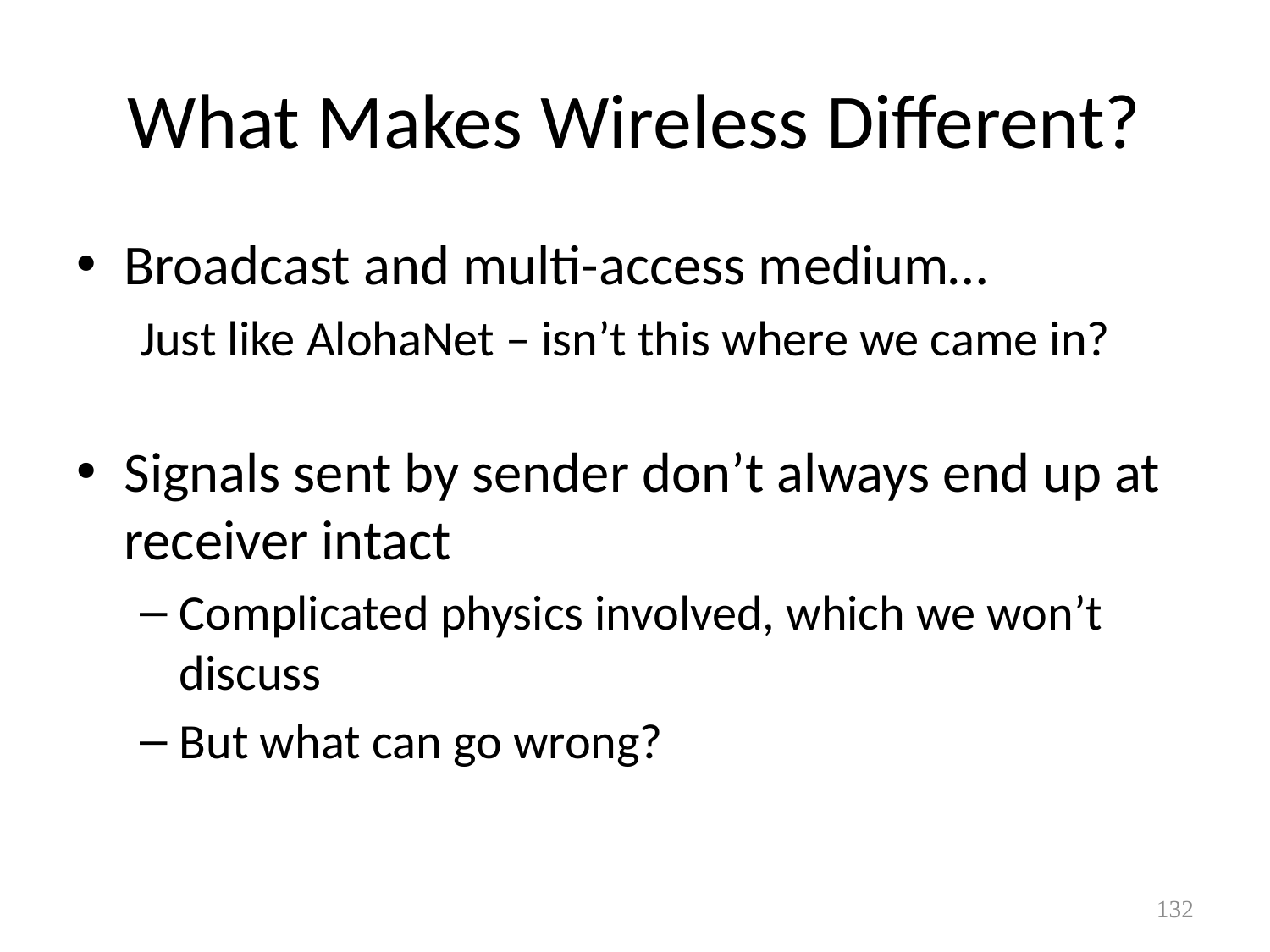

# What Makes Wireless Different?
Broadcast and multi-access medium…
Just like AlohaNet – isn’t this where we came in?
Signals sent by sender don’t always end up at receiver intact
Complicated physics involved, which we won’t discuss
But what can go wrong?
132